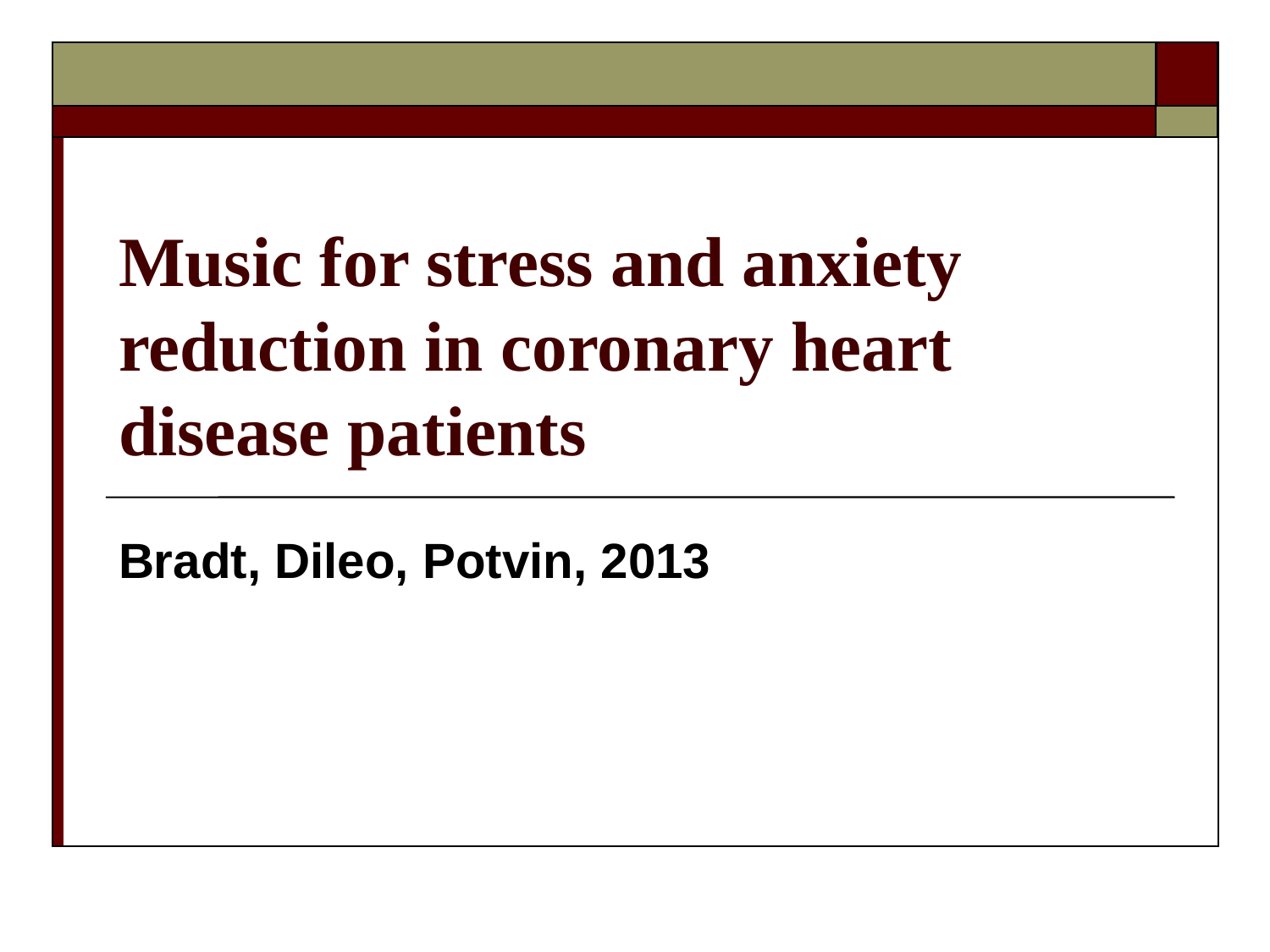

# Music for stress and anxiety reduction in coronary heart disease patients
Bradt, Dileo, Potvin, 2013